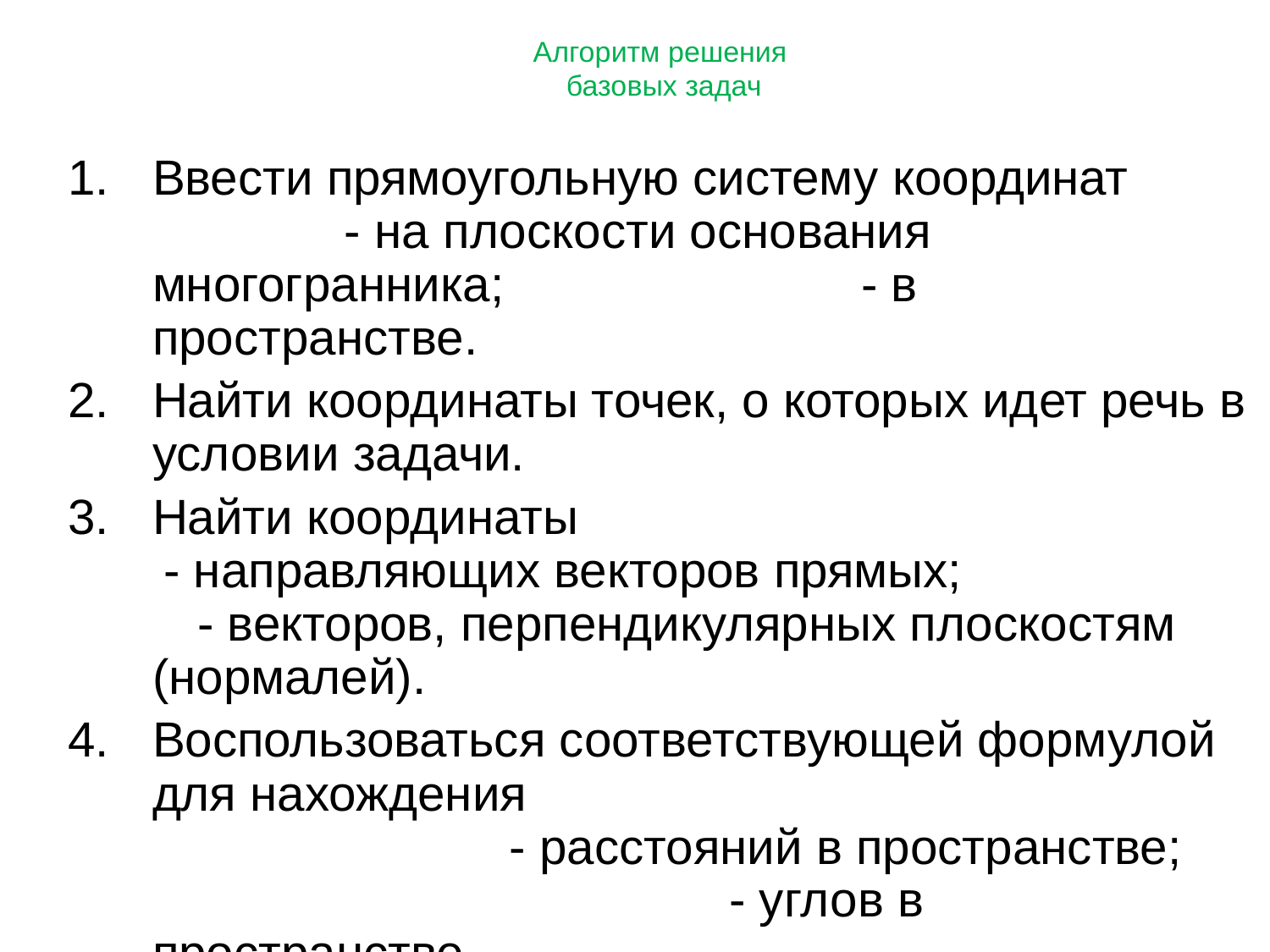

Алгоритм решения
 базовых задач
Ввести прямоугольную систему координат                        - на плоскости основания многогранника;                          - в пространстве.
Найти координаты точек, о которых идет речь в условии задачи.
Найти координаты                                                              - направляющих векторов прямых;	                        - векторов, перпендикулярных плоскостям (нормалей).
Воспользоваться соответствующей формулой для нахождения                                                                                - расстояний в пространстве;                                                - углов в пространстве.